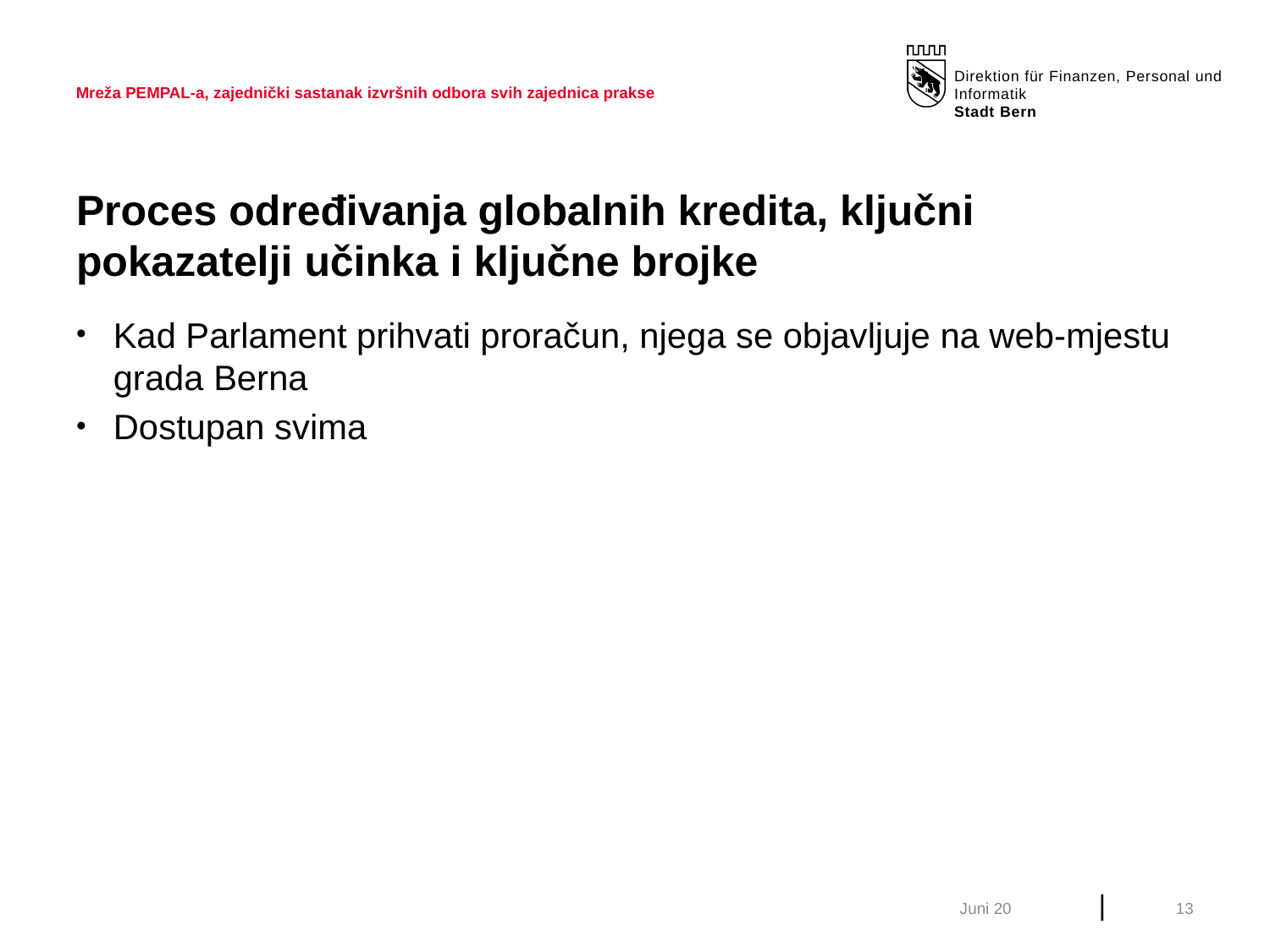

Mreža PEMPAL-a, zajednički sastanak izvršnih odbora svih zajednica prakse
# Proces određivanja globalnih kredita, ključni pokazatelji učinka i ključne brojke
Kad Parlament prihvati proračun, njega se objavljuje na web-mjestu grada Berna
Dostupan svima
Juni 20
13